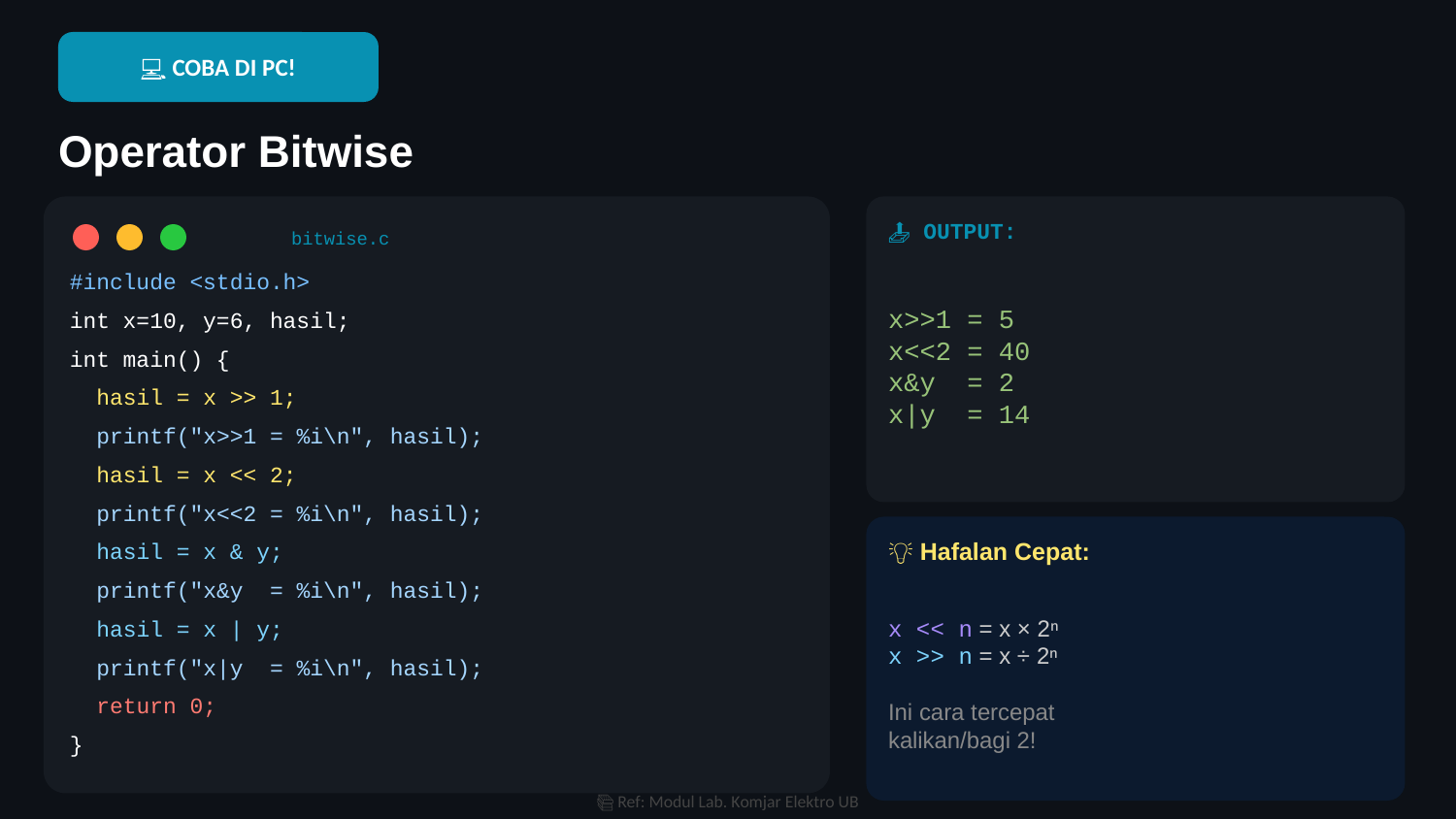

💻 COBA DI PC!
Operator Bitwise

📤 OUTPUT:

bitwise.c
x>>1 = 5
x<<2 = 40
x&y  = 2
x|y  = 14
#include <stdio.h>
int x=10, y=6, hasil;
int main() {
  hasil = x >> 1;
  printf("x>>1 = %i\n", hasil);
  hasil = x << 2;
  printf("x<<2 = %i\n", hasil);

💡 Hafalan Cepat:
  hasil = x & y;
  printf("x&y  = %i\n", hasil);
x << n = x × 2ⁿ
x >> n = x ÷ 2ⁿ

Ini cara tercepat
kalikan/bagi 2!
  hasil = x | y;
  printf("x|y  = %i\n", hasil);
  return 0;
}
📚 Ref: Modul Lab. Komjar Elektro UB